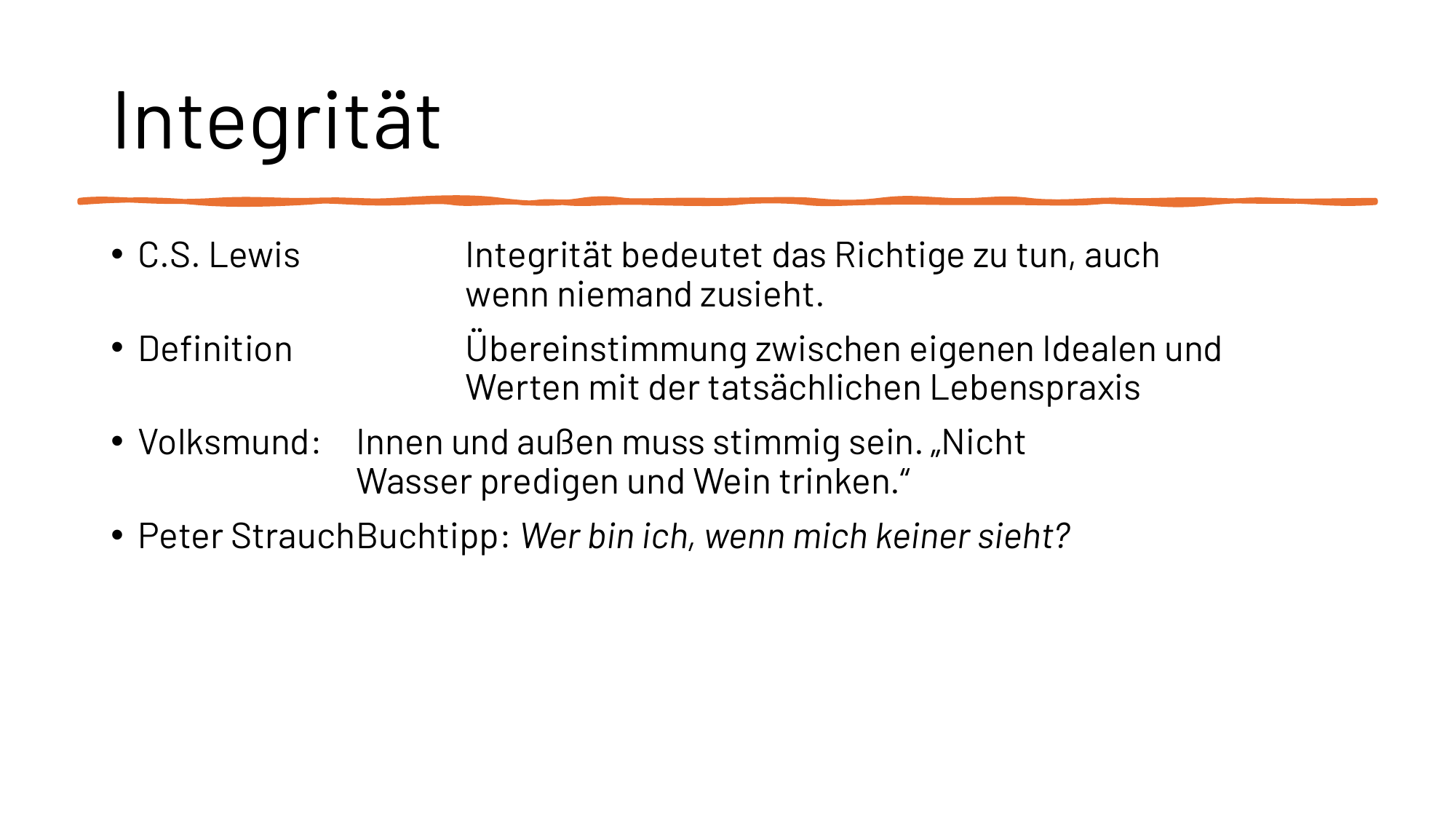

# Integrität

C.S. Lewis		Integrität bedeutet das Richtige zu tun, auch 					wenn niemand zusieht.
Definition		Übereinstimmung zwischen eigenen Idealen und 				Werten mit der tatsächlichen Lebenspraxis
Volksmund: 	Innen und außen muss stimmig sein. „Nicht  					Wasser predigen und Wein trinken.“
Peter Strauch	Buchtipp: Wer bin ich, wenn mich keiner sieht?